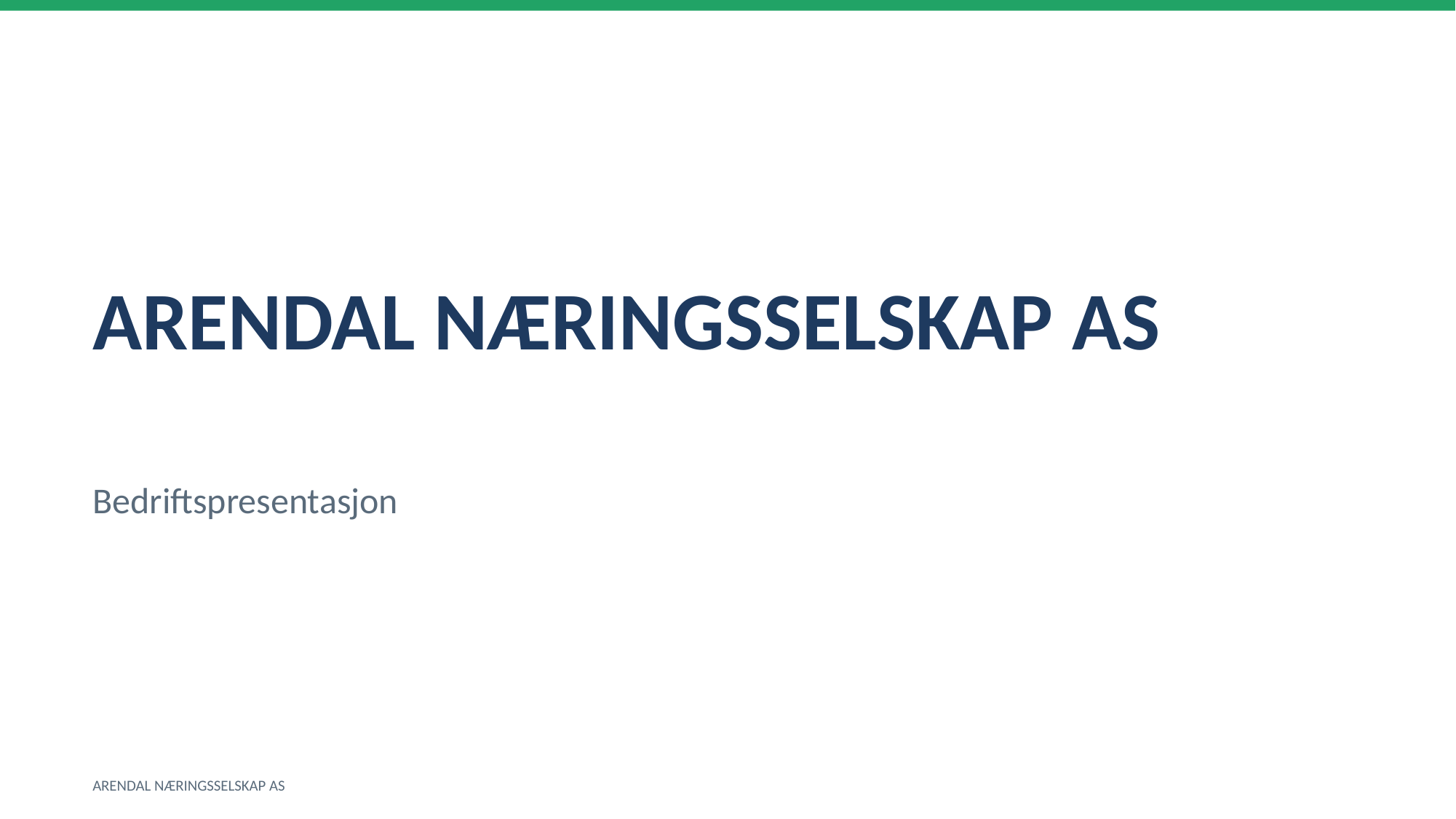

ARENDAL NÆRINGSSELSKAP AS
Bedriftspresentasjon
ARENDAL NÆRINGSSELSKAP AS